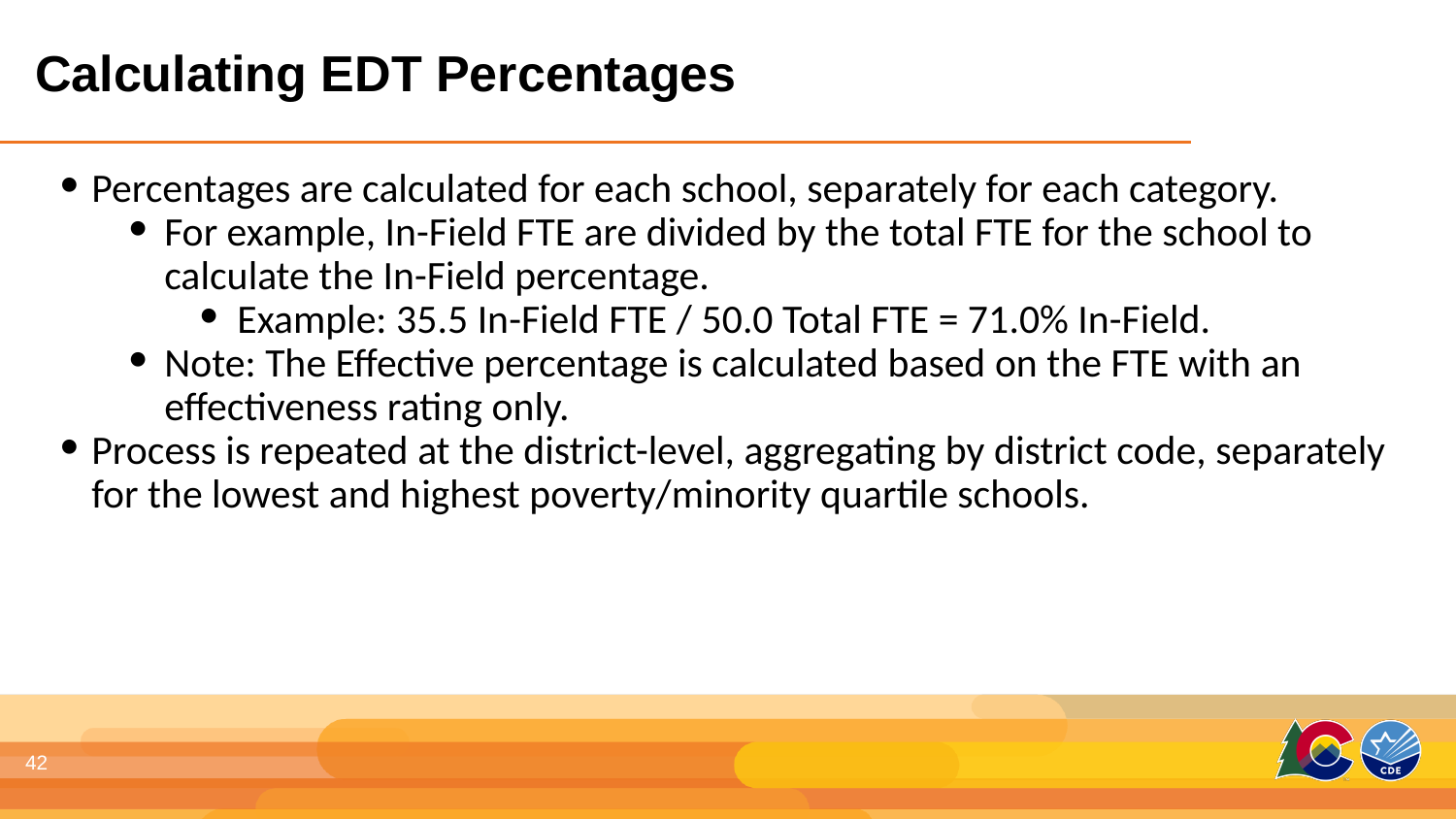

Calculating EDT Percentages
Percentages are calculated for each school, separately for each category.
For example, In-Field FTE are divided by the total FTE for the school to calculate the In-Field percentage.
Example: 35.5 In-Field FTE / 50.0 Total FTE = 71.0% In-Field.
Note: The Effective percentage is calculated based on the FTE with an effectiveness rating only.
Process is repeated at the district-level, aggregating by district code, separately for the lowest and highest poverty/minority quartile schools.